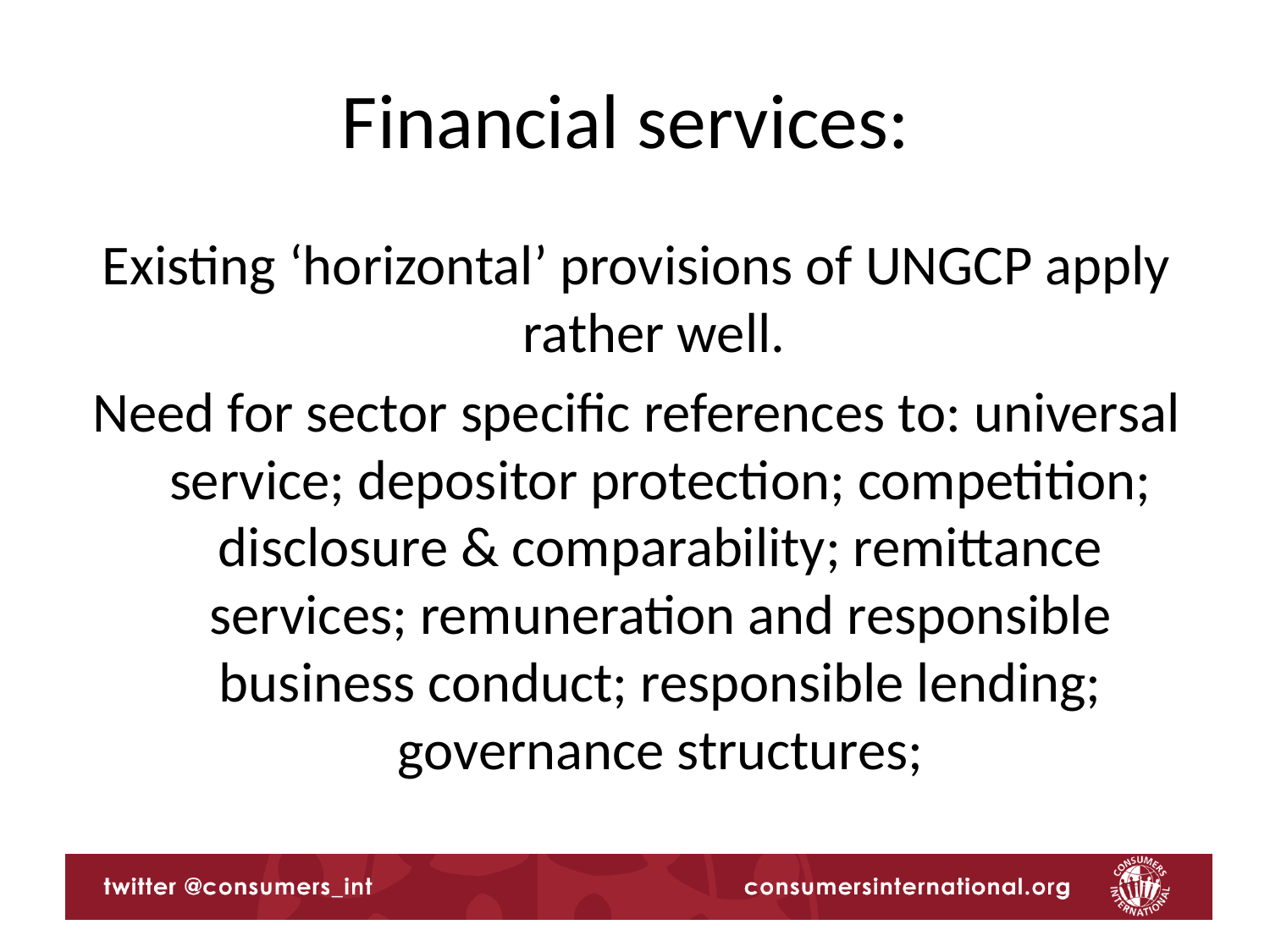

# Financial services:
Existing ‘horizontal’ provisions of UNGCP apply rather well.
Need for sector specific references to: universal service; depositor protection; competition; disclosure & comparability; remittance services; remuneration and responsible business conduct; responsible lending; governance structures;